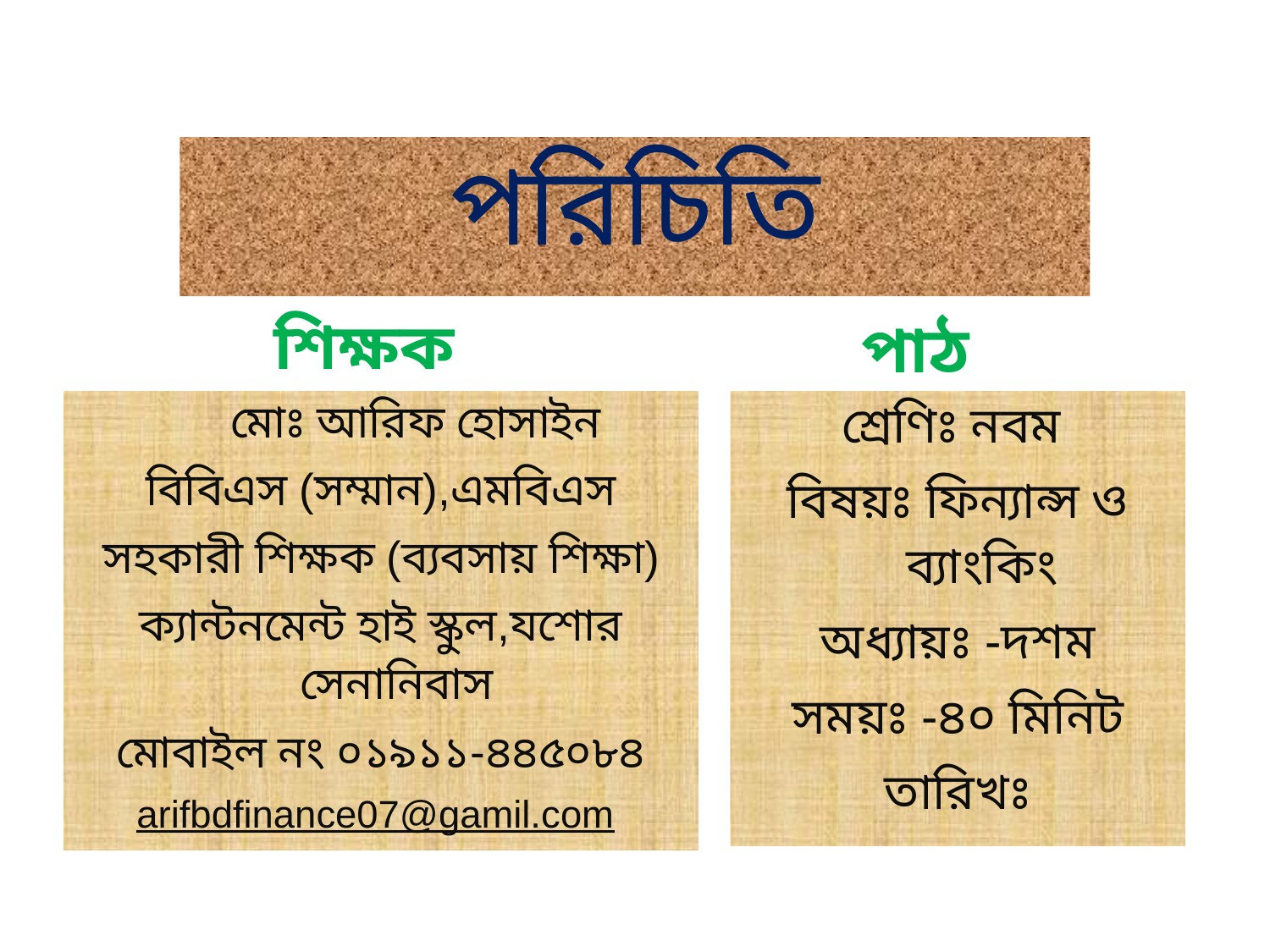

# পরিচিতি
শিক্ষক
পাঠ
       মোঃ আরিফ হোসাইন
বিবিএস (সম্মান),এমবিএস
সহকারী শিক্ষক (ব্যবসায় শিক্ষা)
ক্যান্টনমেন্ট হাই স্কুল,যশোর সেনানিবাস
মোবাইল নং ০১৯১১-৪৪৫০৮৪
arifbdfinance07@gamil.com
শ্রেণিঃ নবম
বিষয়ঃ ফিন্যান্স ও ব্যাংকিং
 অধ্যায়ঃ -দশম
সময়ঃ -৪০ মিনিট
তারিখঃ